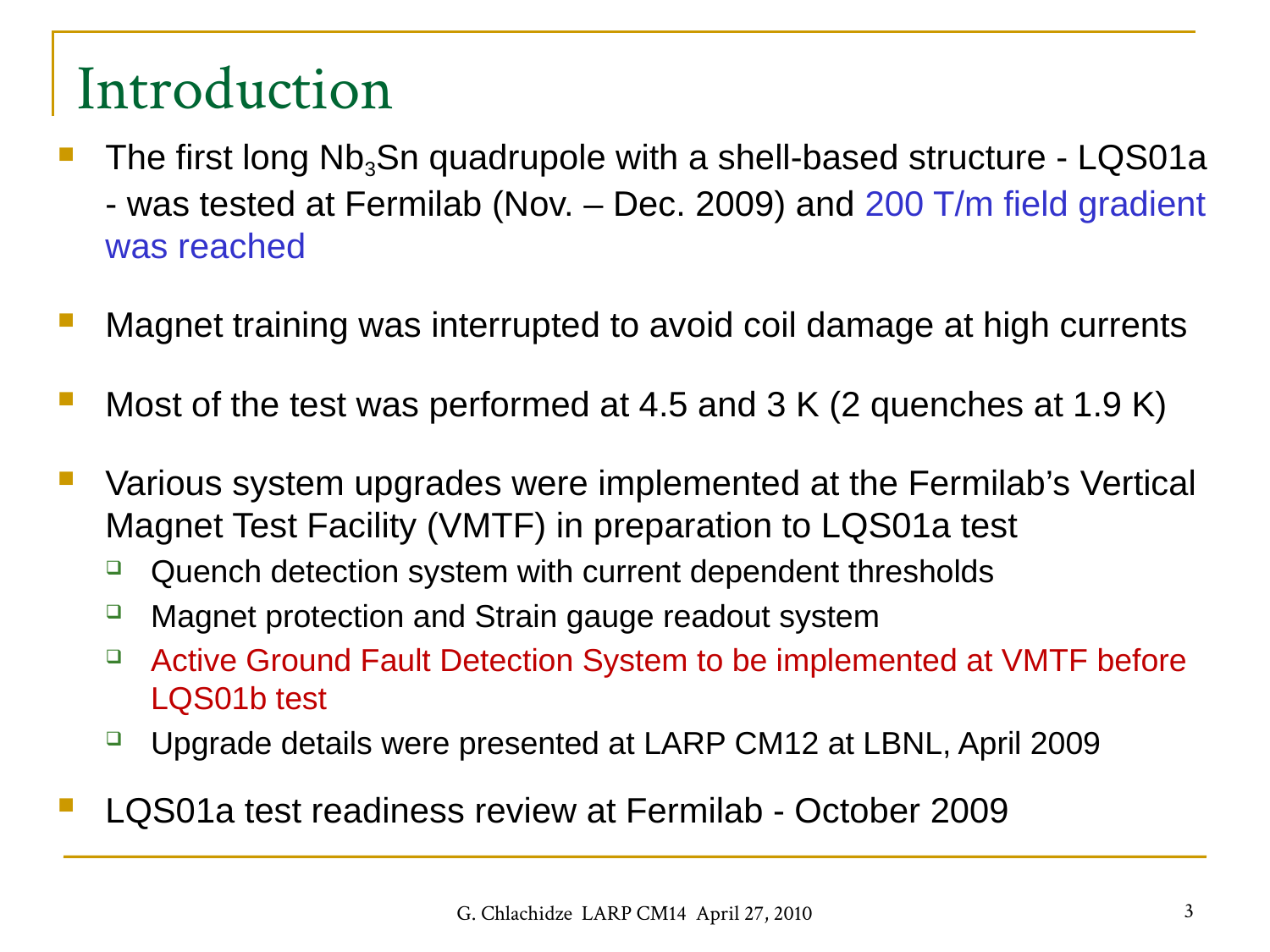

# Introduction
The first long Nb3Sn quadrupole with a shell-based structure - LQS01a - was tested at Fermilab (Nov. – Dec. 2009) and 200 T/m field gradient was reached

Magnet training was interrupted to avoid coil damage at high currents

Most of the test was performed at 4.5 and 3 K (2 quenches at 1.9 K)

Various system upgrades were implemented at the Fermilab’s Vertical Magnet Test Facility (VMTF) in preparation to LQS01a test
Quench detection system with current dependent thresholds
Magnet protection and Strain gauge readout system
Active Ground Fault Detection System to be implemented at VMTF before LQS01b test
Upgrade details were presented at LARP CM12 at LBNL, April 2009

LQS01a test readiness review at Fermilab - October 2009

3
G. Chlachidze  LARP CM14  April 27, 2010